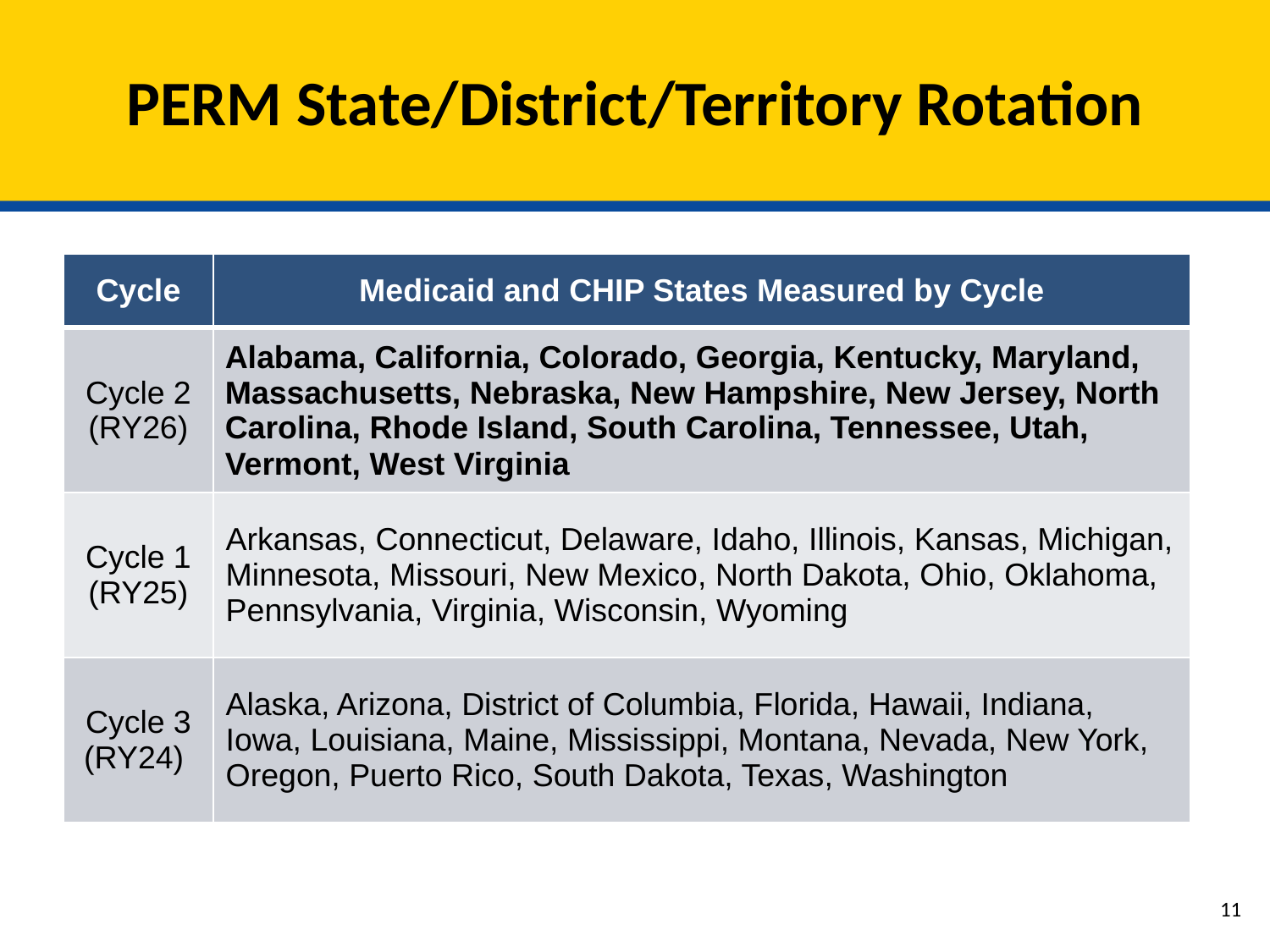

# PERM State/District/Territory Rotation
| Cycle | Medicaid and CHIP States Measured by Cycle |
| --- | --- |
| Cycle 2 (RY26) | Alabama, California, Colorado, Georgia, Kentucky, Maryland, Massachusetts, Nebraska, New Hampshire, New Jersey, North Carolina, Rhode Island, South Carolina, Tennessee, Utah, Vermont, West Virginia |
| Cycle 1 (RY25) | Arkansas, Connecticut, Delaware, Idaho, Illinois, Kansas, Michigan, Minnesota, Missouri, New Mexico, North Dakota, Ohio, Oklahoma, Pennsylvania, Virginia, Wisconsin, Wyoming |
| Cycle 3 (RY24) | Alaska, Arizona, District of Columbia, Florida, Hawaii, Indiana, Iowa, Louisiana, Maine, Mississippi, Montana, Nevada, New York, Oregon, Puerto Rico, South Dakota, Texas, Washington |
11